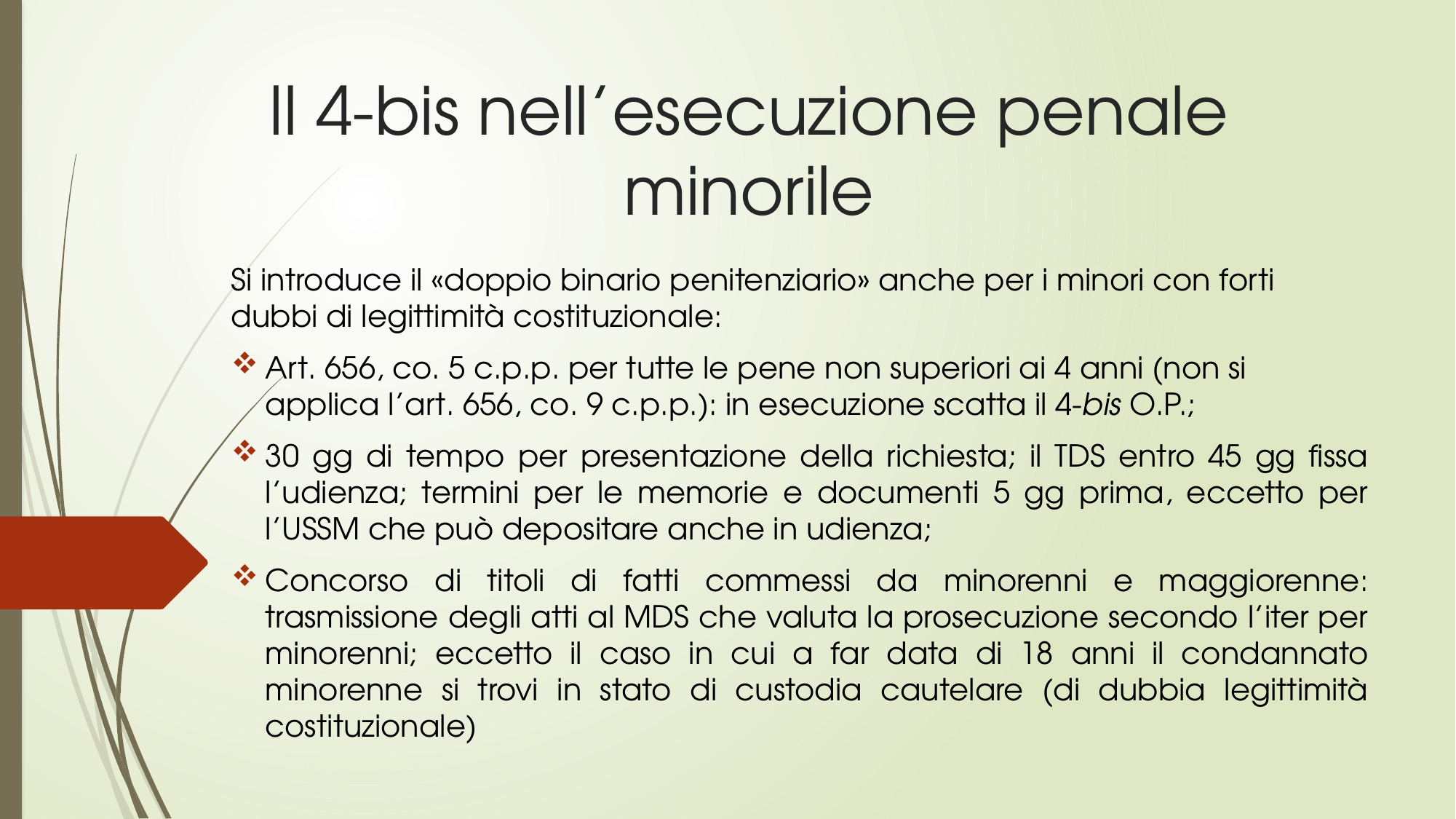

# Il 4-bis nell’esecuzione penale minorile
Si introduce il «doppio binario penitenziario» anche per i minori con forti dubbi di legittimità costituzionale:
Art. 656, co. 5 c.p.p. per tutte le pene non superiori ai 4 anni (non si applica l’art. 656, co. 9 c.p.p.): in esecuzione scatta il 4-bis O.P.;
30 gg di tempo per presentazione della richiesta; il TDS entro 45 gg fissa l’udienza; termini per le memorie e documenti 5 gg prima, eccetto per l’USSM che può depositare anche in udienza;
Concorso di titoli di fatti commessi da minorenni e maggiorenne: trasmissione degli atti al MDS che valuta la prosecuzione secondo l’iter per minorenni; eccetto il caso in cui a far data di 18 anni il condannato minorenne si trovi in stato di custodia cautelare (di dubbia legittimità costituzionale)